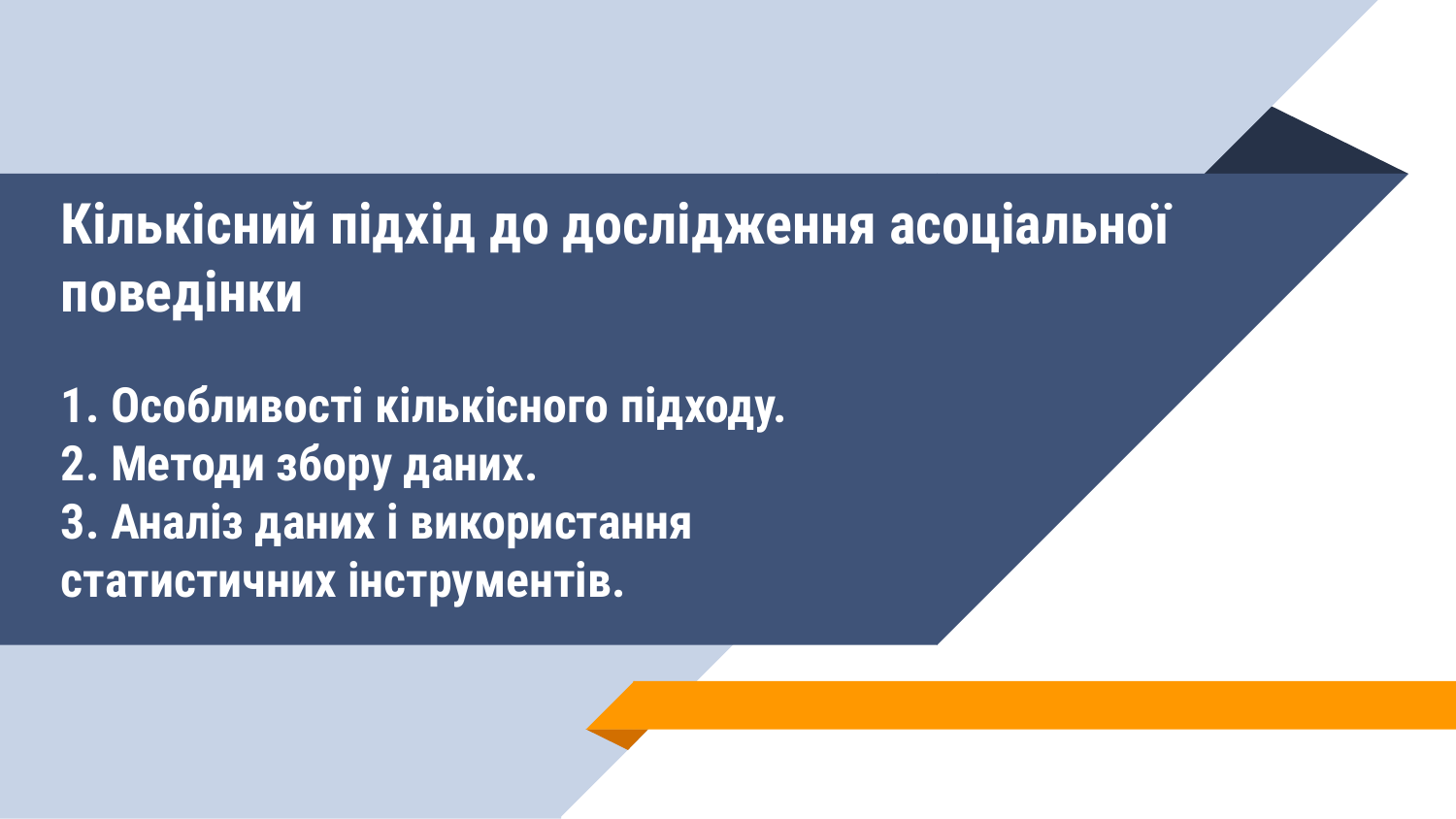

# Кількісний підхід до дослідження асоціальної поведінки
1. Особливості кількісного підходу.
2. Методи збору даних.
3. Аналіз даних і використання статистичних інструментів.